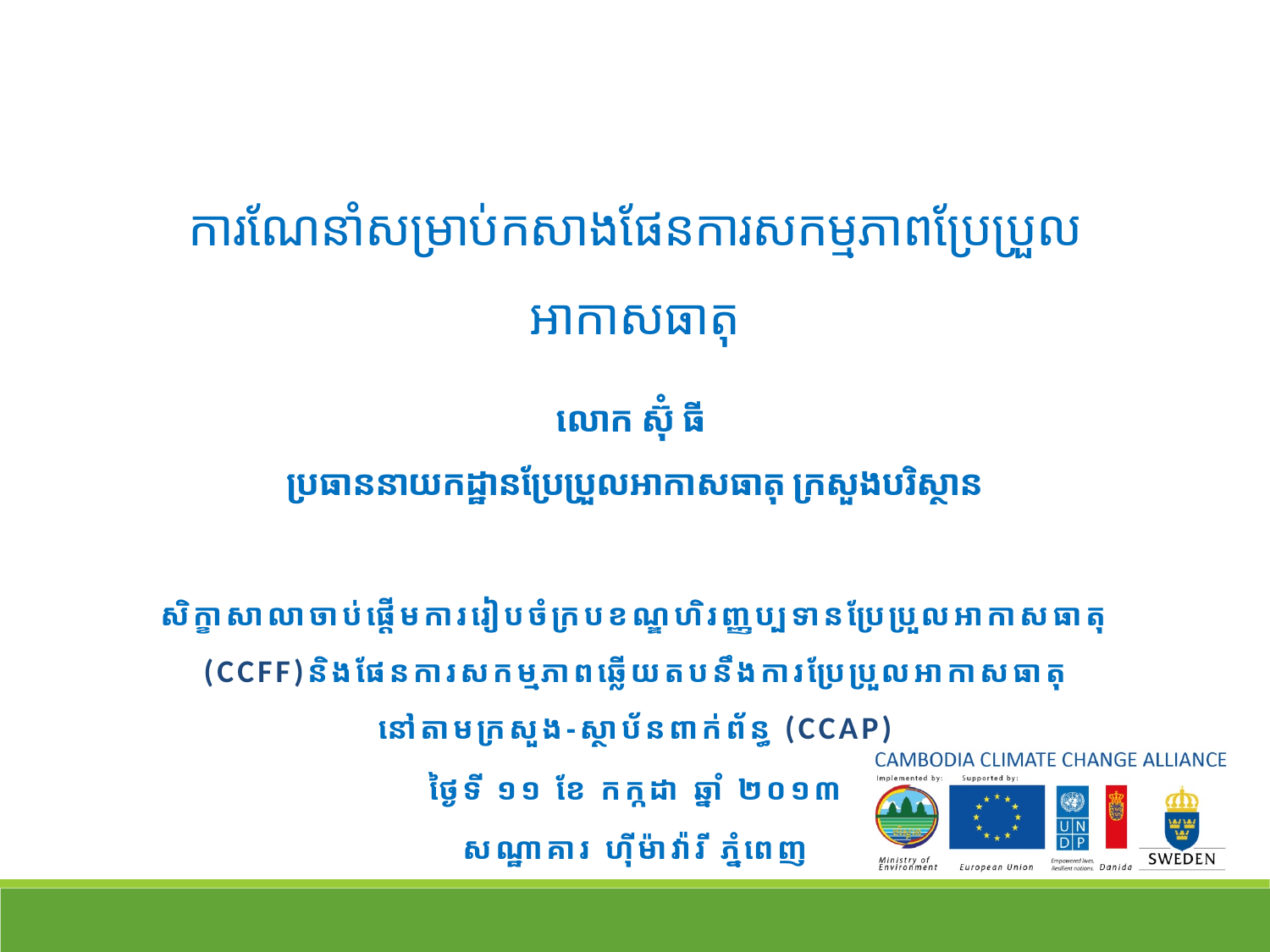

# ការណែនាំសម្រាប់កសាងផែនការសកម្មភាពប្រែប្រួលអាកាសធាតុ លោក ស៊ុំ ធី ប្រធាននាយកដ្ឋានប្រែប្រួលអាកាសធាតុ ក្រសួងបរិស្ថាន
សិក្ខាសាលាចាប់ផ្តើមការរៀបចំក្របខណ្ឌហិរញ្ញប្បទានប្រែប្រួលអាកាសធាតុ (CCFF)និងផែនការសកម្មភាពឆ្លើយតបនឹងការប្រែប្រួលអាកាសធាតុ
នៅតាមក្រសួង-ស្ថាប័នពាក់ព័ន្ធ (CCAP)
ថ្ងៃទី ១១ ខែ កក្កដា ឆ្នាំ ២០១៣
សណ្ឋាគារ ហ៊ីម៉ាវ៉ារី ភ្នំពេញ